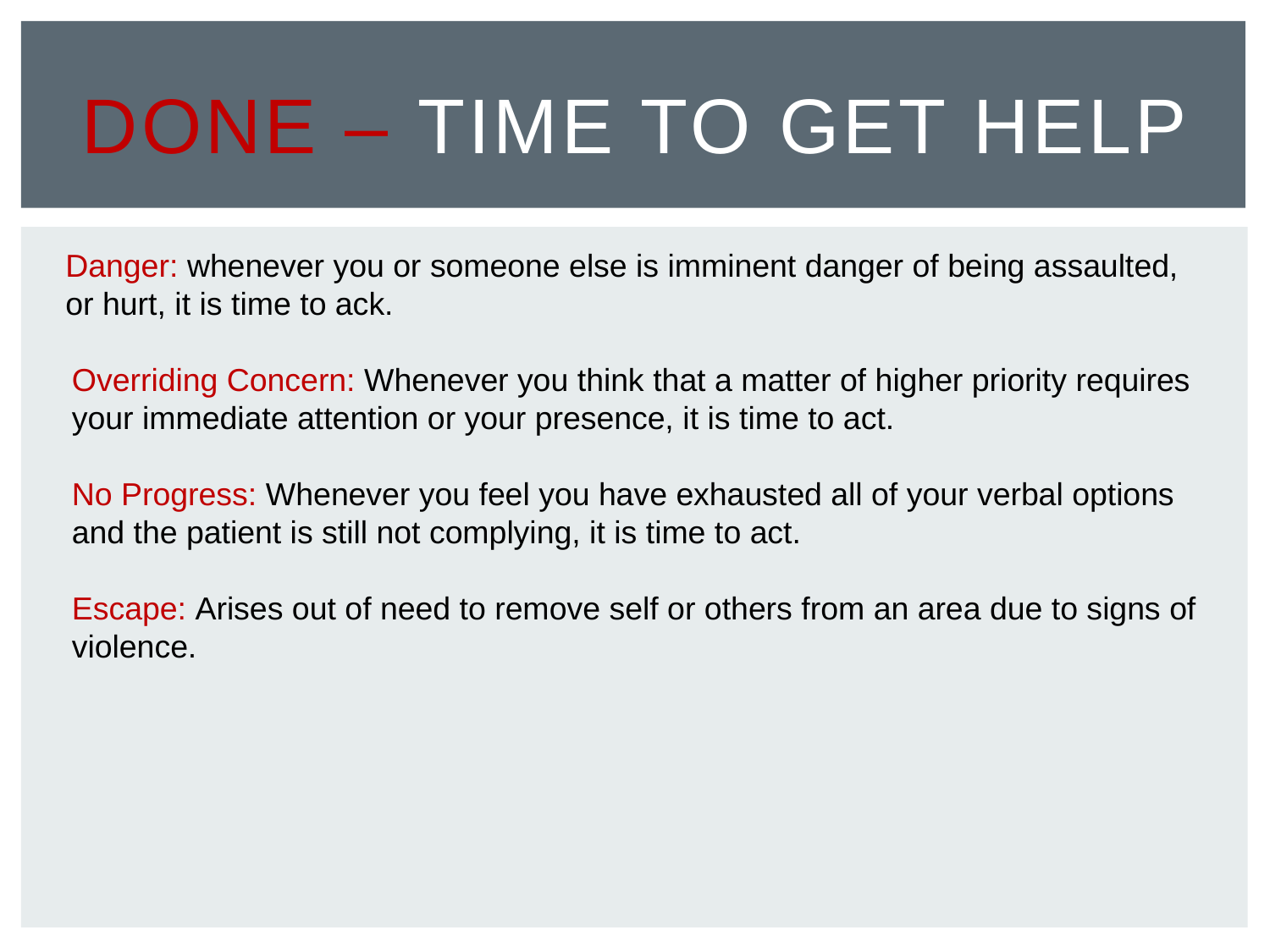

# DONE – Time to get help
Danger: whenever you or someone else is imminent danger of being assaulted, or hurt, it is time to ack.

Overriding Concern: Whenever you think that a matter of higher priority requires your immediate attention or your presence, it is time to act.

No Progress: Whenever you feel you have exhausted all of your verbal options and the patient is still not complying, it is time to act.

Escape: Arises out of need to remove self or others from an area due to signs of violence.